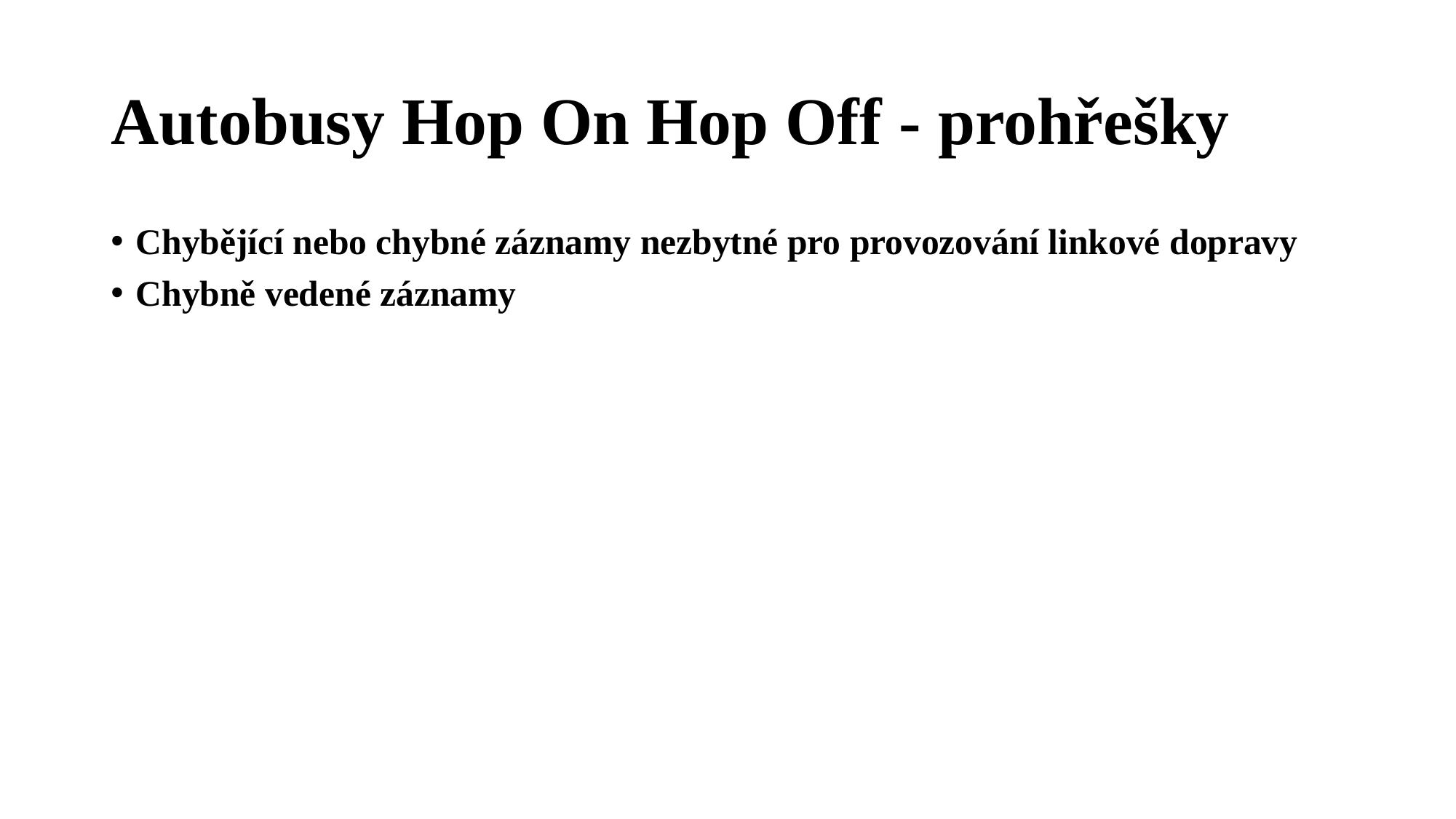

# Autobusy Hop On Hop Off - prohřešky
Chybějící nebo chybné záznamy nezbytné pro provozování linkové dopravy
Chybně vedené záznamy